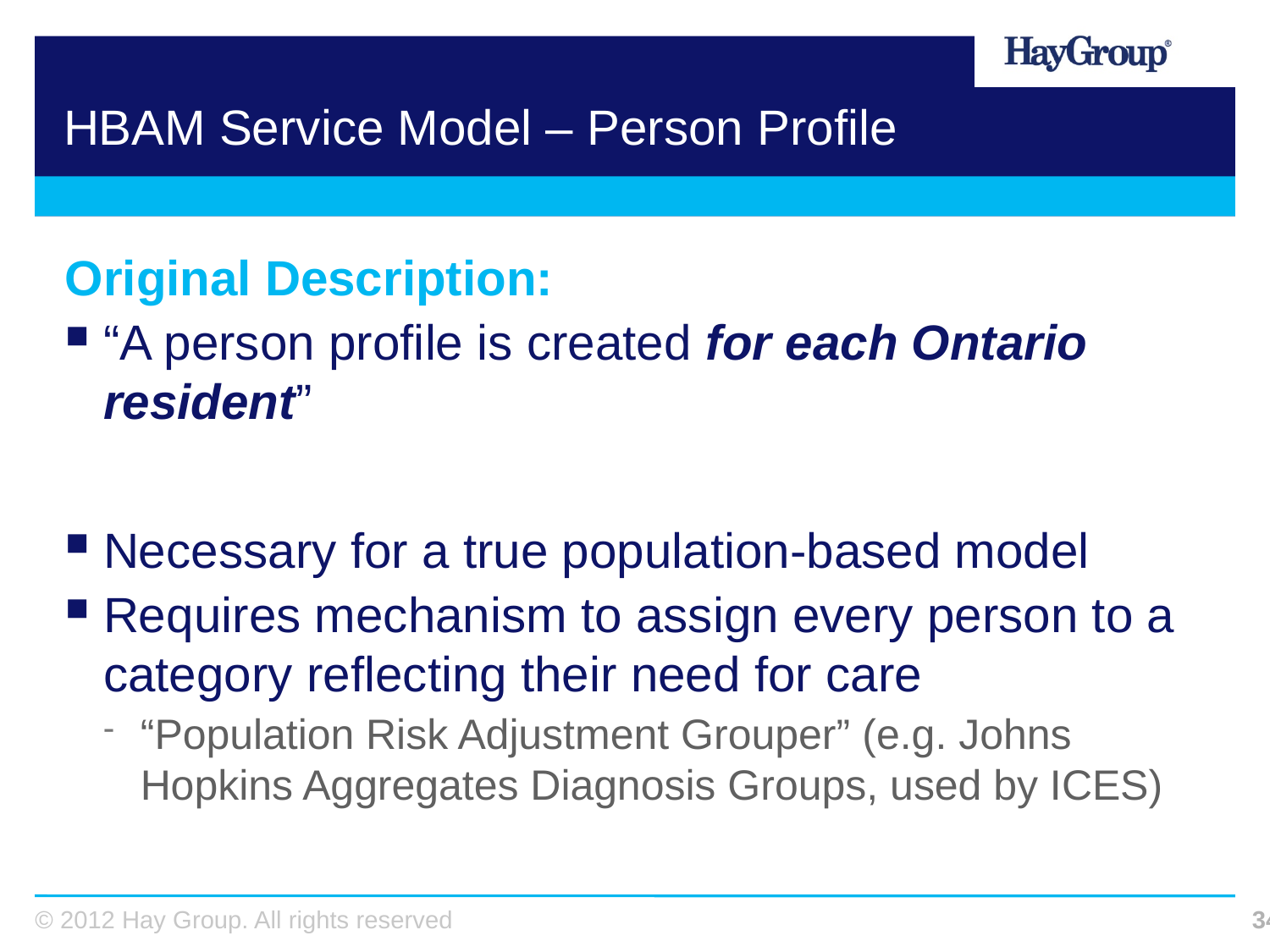

# HBAM Service Model – Person Profile
Original Description:
“A person profile is created for each Ontario resident”

Necessary for a true population-based model
Requires mechanism to assign every person to a category reflecting their need for care
“Population Risk Adjustment Grouper” (e.g. Johns Hopkins Aggregates Diagnosis Groups, used by ICES)